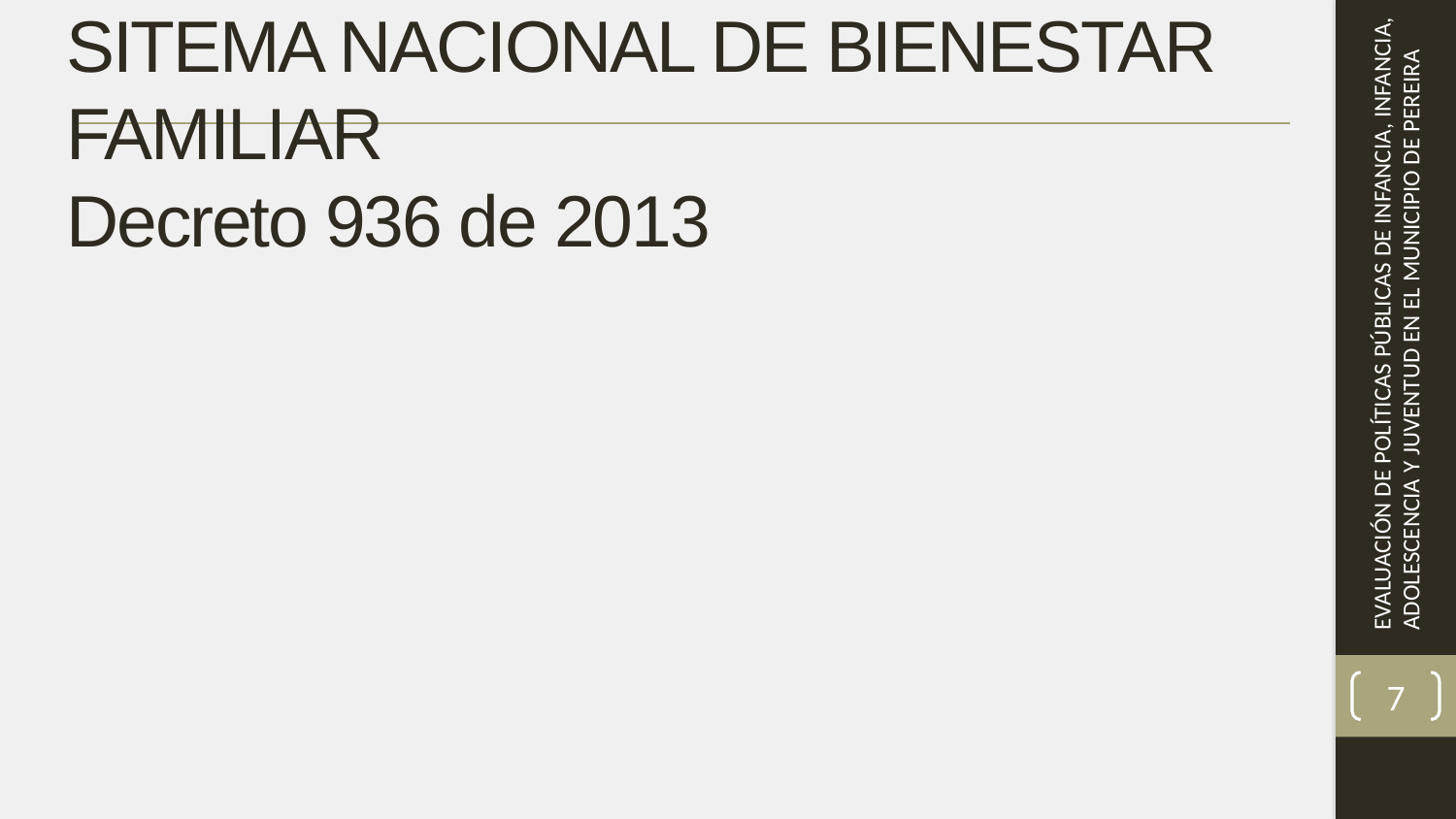

# SITEMA NACIONAL DE BIENESTAR FAMILIAR Decreto 936 de 2013
7